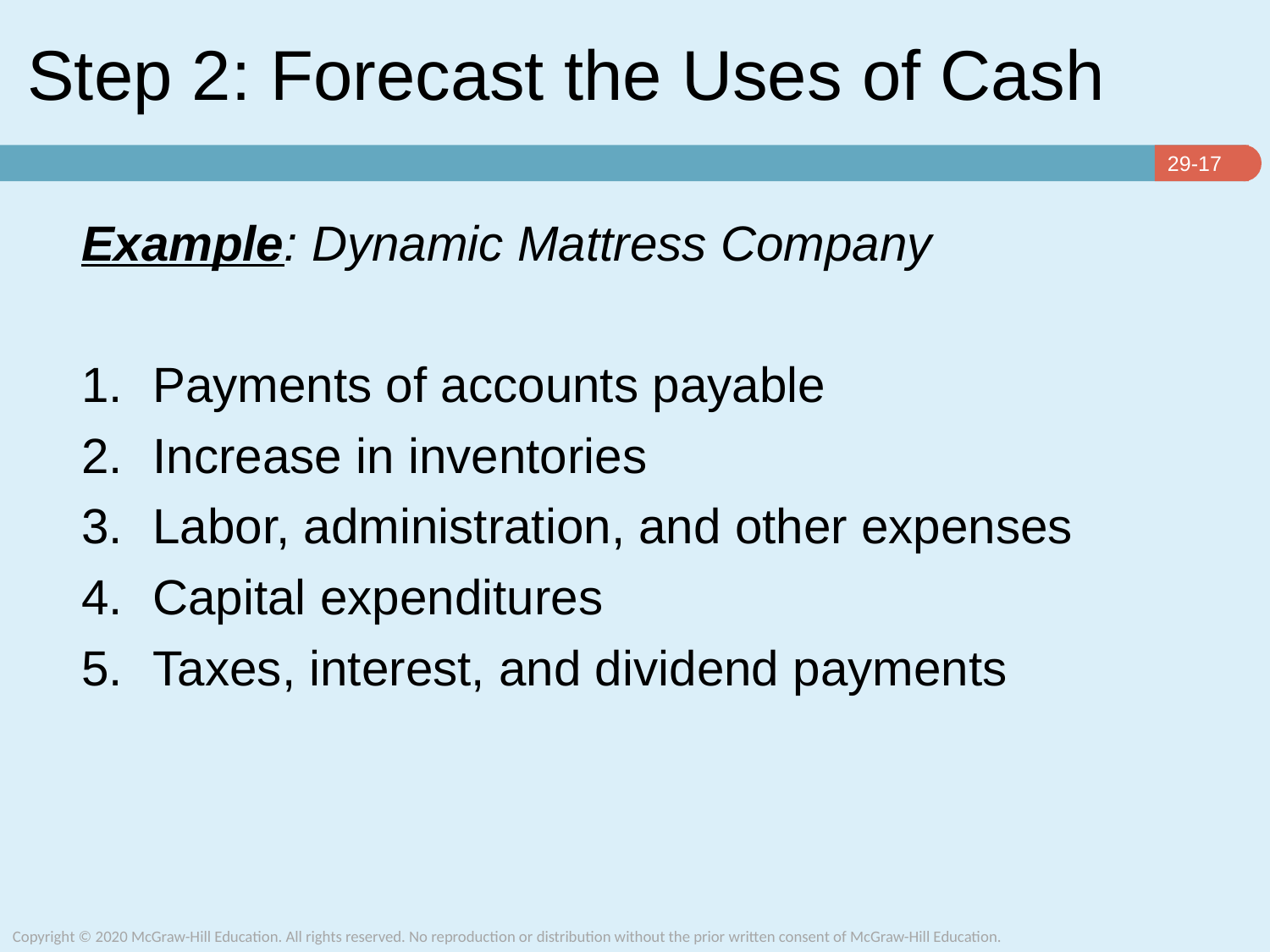

# Step 2: Forecast the Uses of Cash
Example: Dynamic Mattress Company

Payments of accounts payable
Increase in inventories
Labor, administration, and other expenses
Capital expenditures
Taxes, interest, and dividend payments